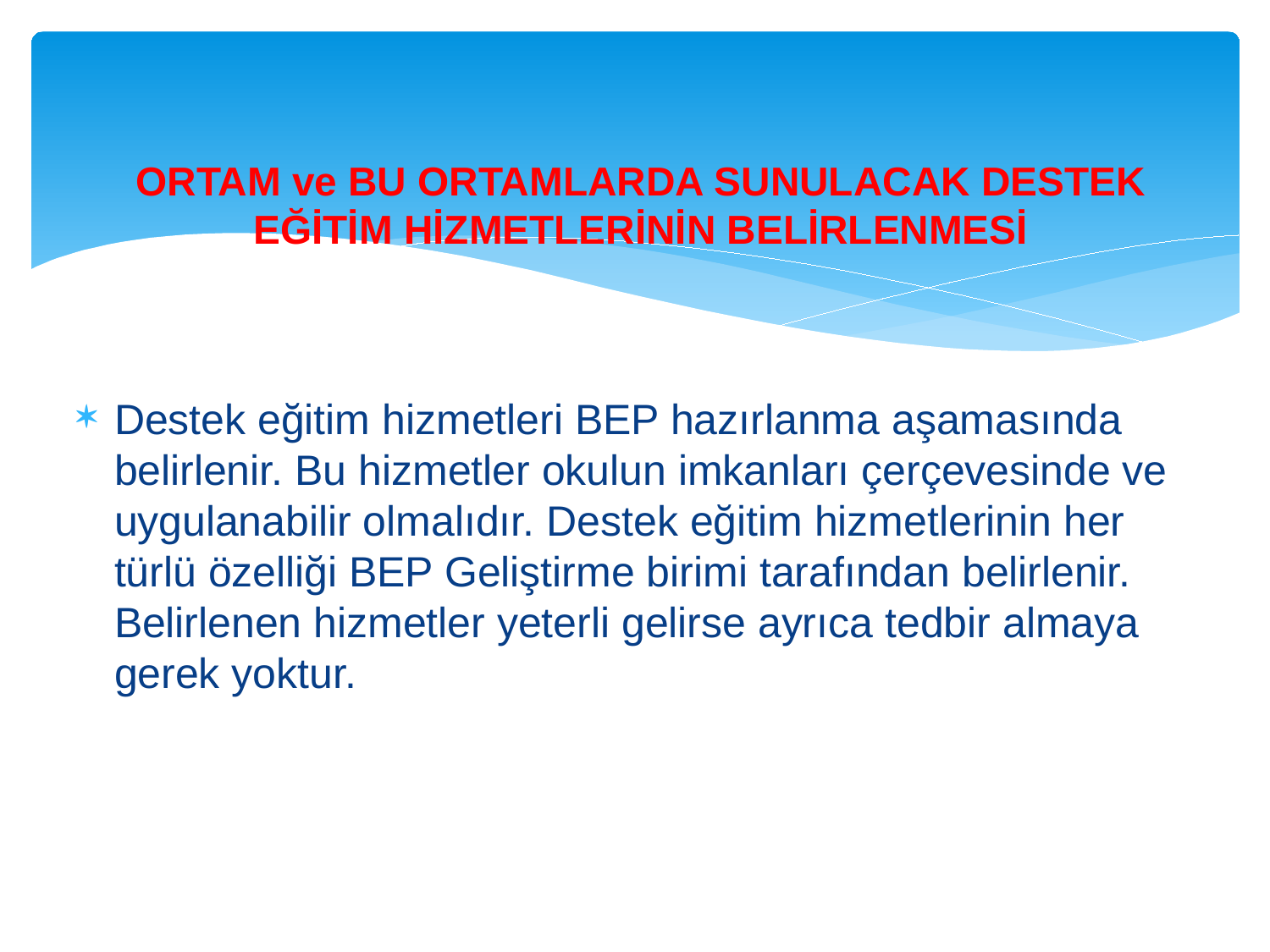

# ORTAM ve BU ORTAMLARDA SUNULACAK DESTEK EĞİTİM HİZMETLERİNİN BELİRLENMESİ
Destek eğitim hizmetleri BEP hazırlanma aşamasında belirlenir. Bu hizmetler okulun imkanları çerçevesinde ve uygulanabilir olmalıdır. Destek eğitim hizmetlerinin her türlü özelliği BEP Geliştirme birimi tarafından belirlenir. Belirlenen hizmetler yeterli gelirse ayrıca tedbir almaya gerek yoktur.